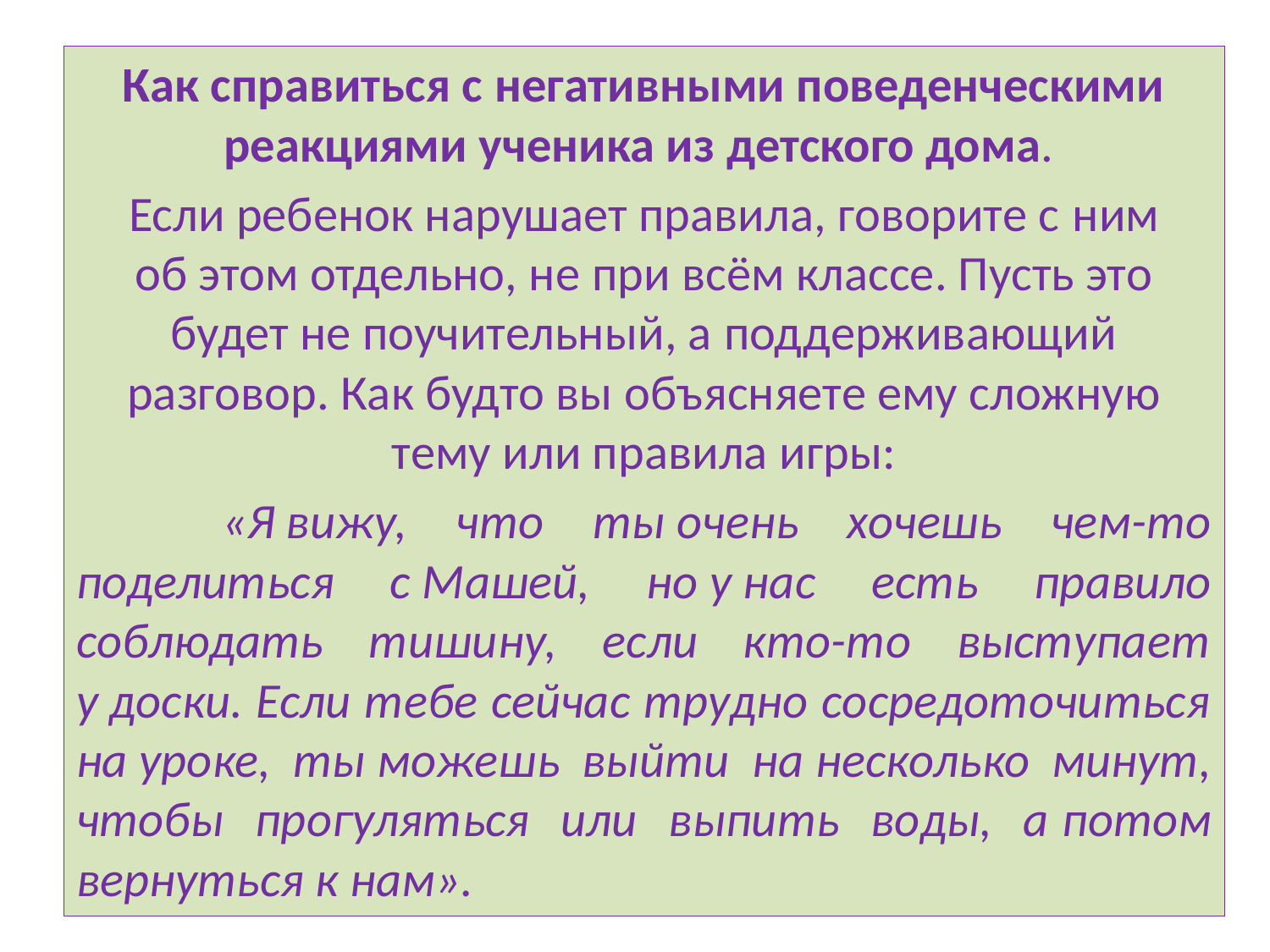

Как справиться с негативными поведенческими реакциями ученика из детского дома.
Если ребенок нарушает правила, говорите с ним об этом отдельно, не при всём классе. Пусть это будет не поучительный, а поддерживающий разговор. Как будто вы объясняете ему сложную тему или правила игры:
   «Я вижу, что ты очень хочешь чем-то поделиться с Машей, но у нас есть правило соблюдать тишину, если кто-то выступает у доски. Если тебе сейчас трудно сосредоточиться на уроке, ты можешь выйти на несколько минут, чтобы прогуляться или выпить воды, а потом вернуться к нам».